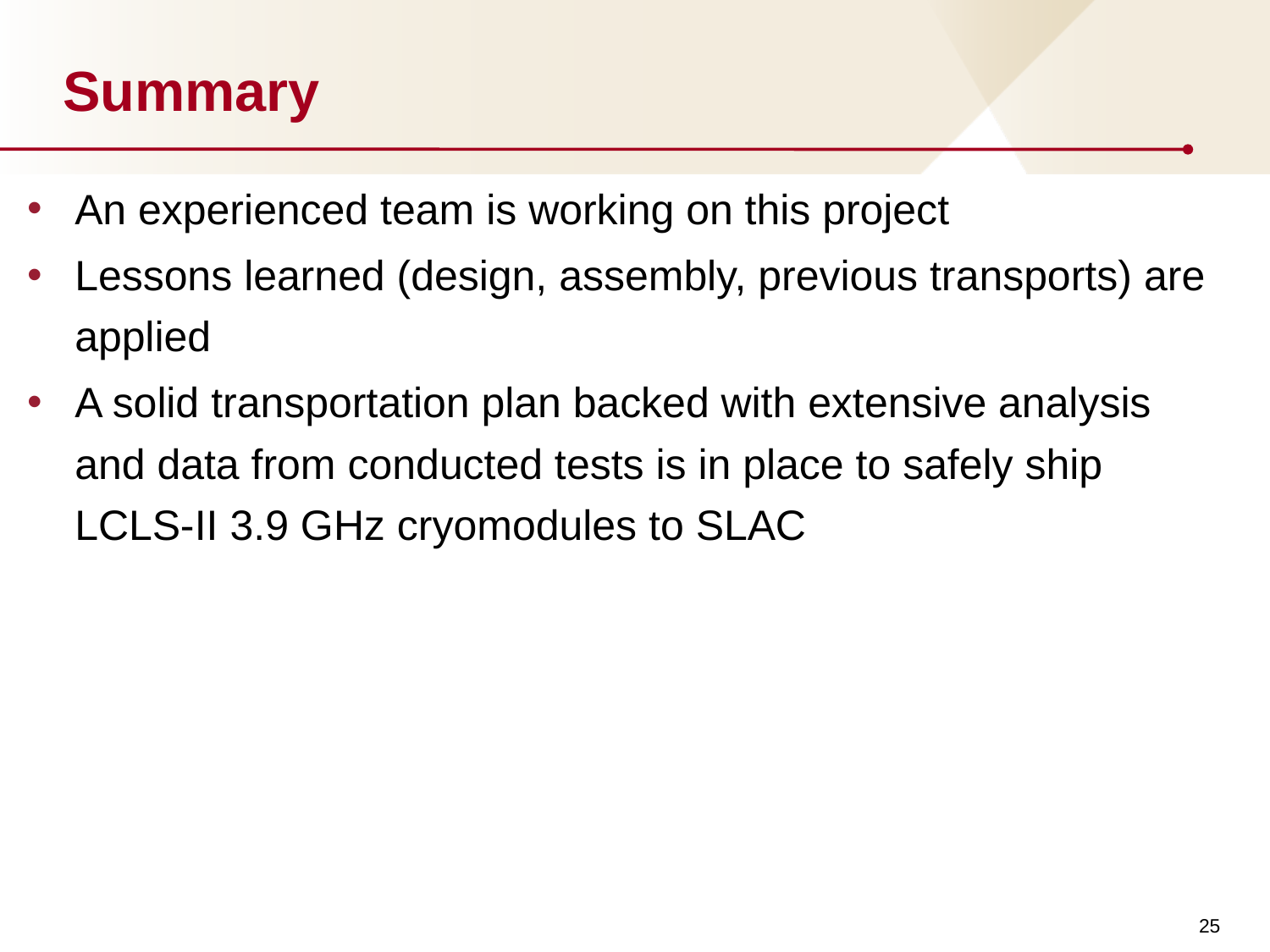

# Summary
An experienced team is working on this project
Lessons learned (design, assembly, previous transports) are applied
A solid transportation plan backed with extensive analysis and data from conducted tests is in place to safely ship LCLS-II 3.9 GHz cryomodules to SLAC
25